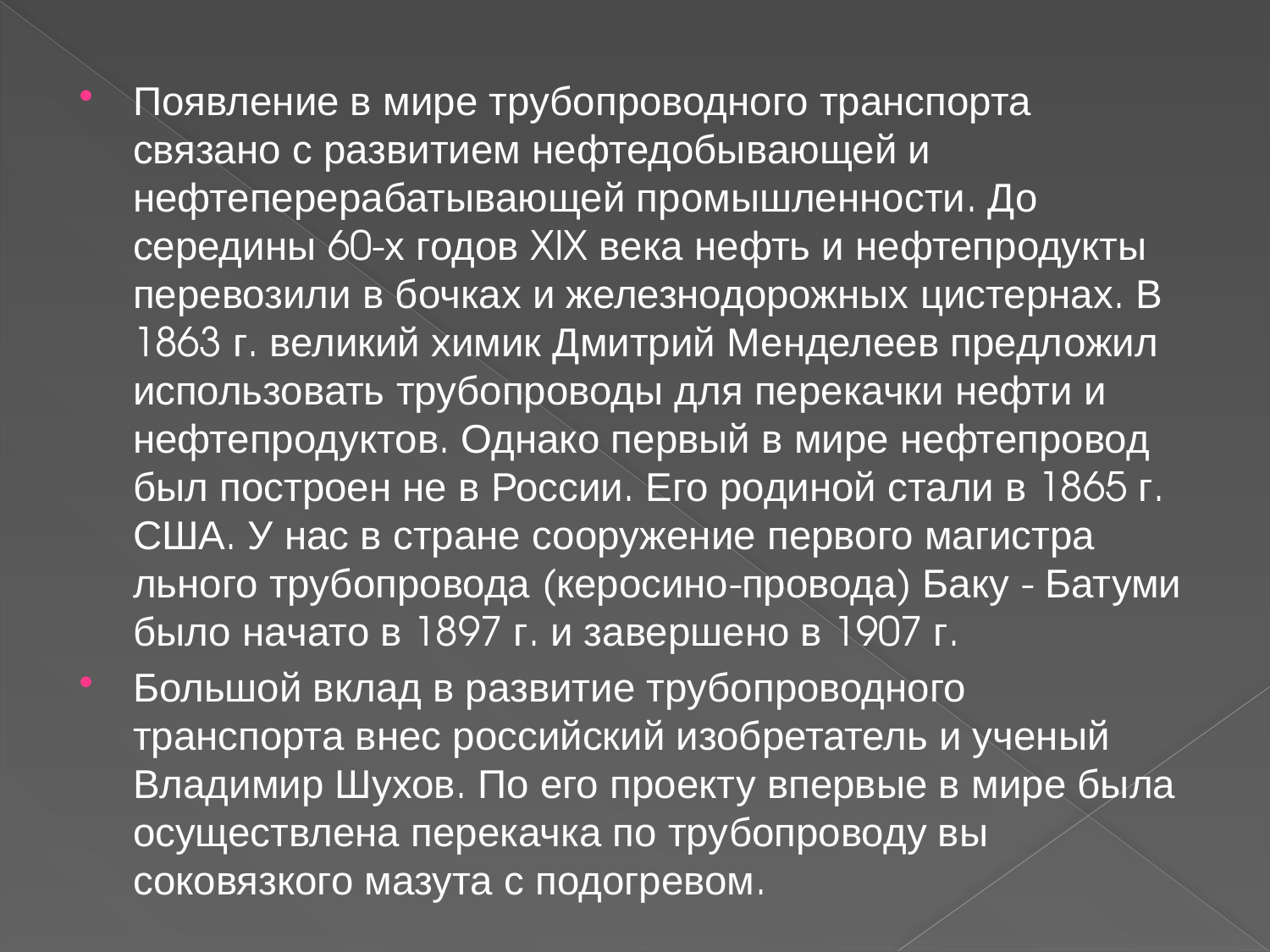

Появление в мире трубопроводного транспорта связано с развитием нефтедобывающей и нефтеперерабатывающей промыш­ленности. До середины 60-х годов XIX века нефть и нефтепродук­ты перевозили в бочках и железнодорожных цистернах. В 1863 г. великий химик Дмитрий Менделеев предложил использовать тру­бопроводы для перекачки нефти и нефтепродуктов. Однако первый в мире нефтепровод был построен не в России. Его родиной стали в 1865 г. США. У нас в стране сооружение первого магистра­льного трубопровода (керосино-провода) Баку - Батуми было на­чато в 1897 г. и завершено в 1907 г.
Большой вклад в развитие трубопроводного транспорта внес рос­сийский изобретатель и ученый Владимир Шухов. По его проекту впервые в мире была осуществлена перекачка по трубопроводу вы­соковязкого мазута с подогревом.